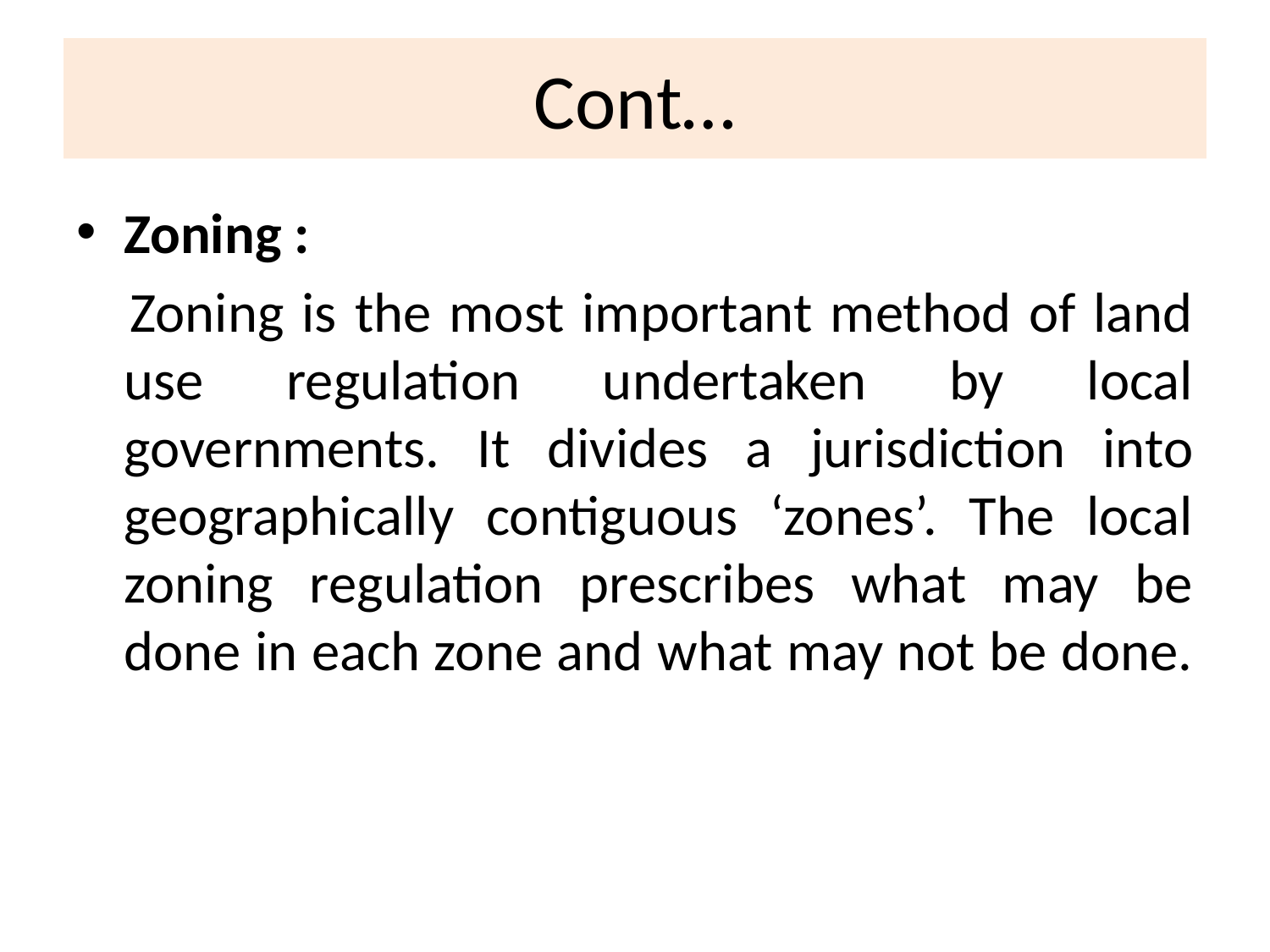

# Cont…
Zoning :
   Zoning is the most important method of land use regulation undertaken by local governments. It divides a jurisdiction into geographically contiguous ‘zones’. The local zoning regulation prescribes what may be done in each zone and what may not be done.